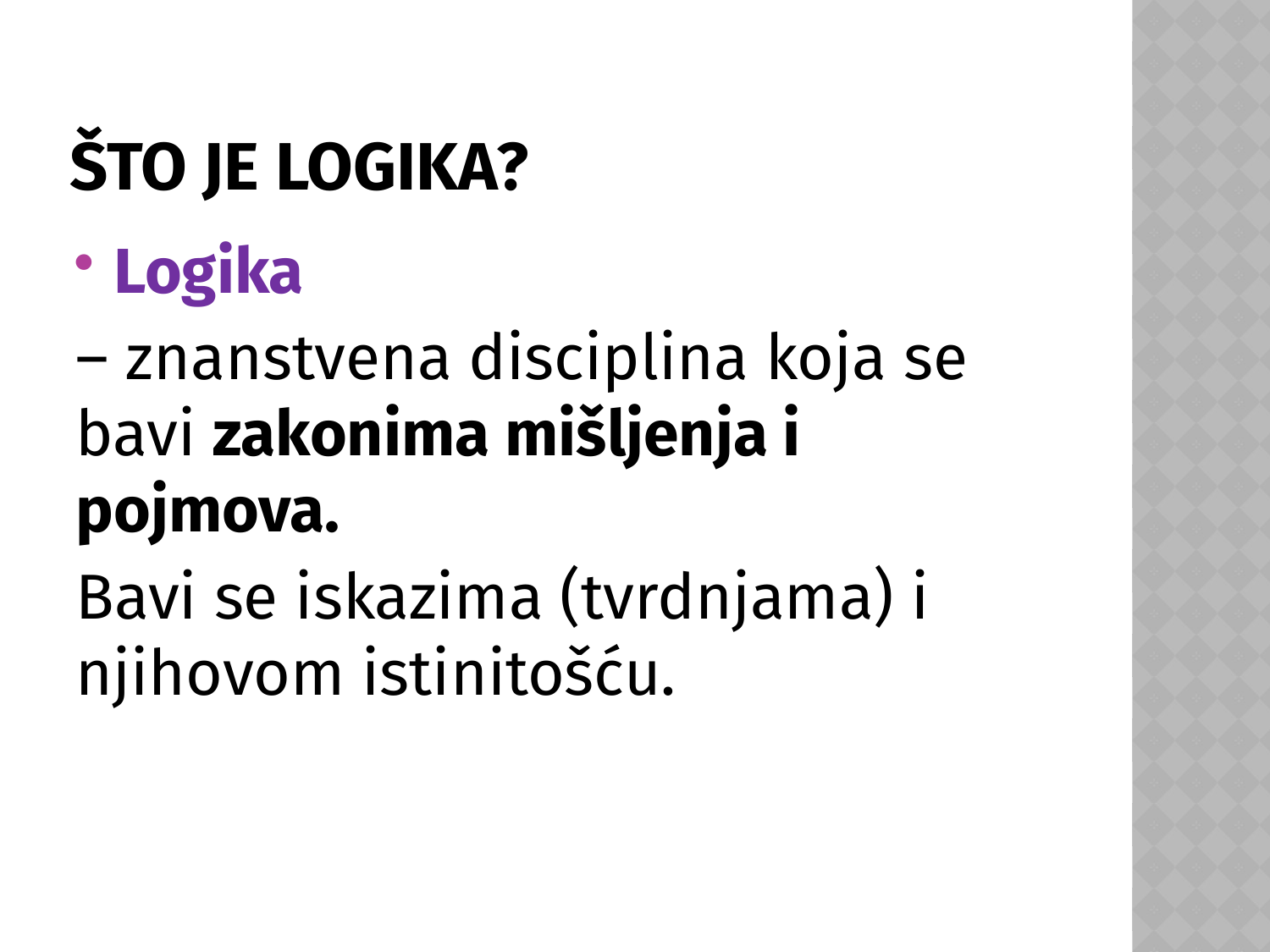

# Što je logika?
Logika
– znanstvena disciplina koja se bavi zakonima mišljenja i pojmova.
Bavi se iskazima (tvrdnjama) i njihovom istinitošću.